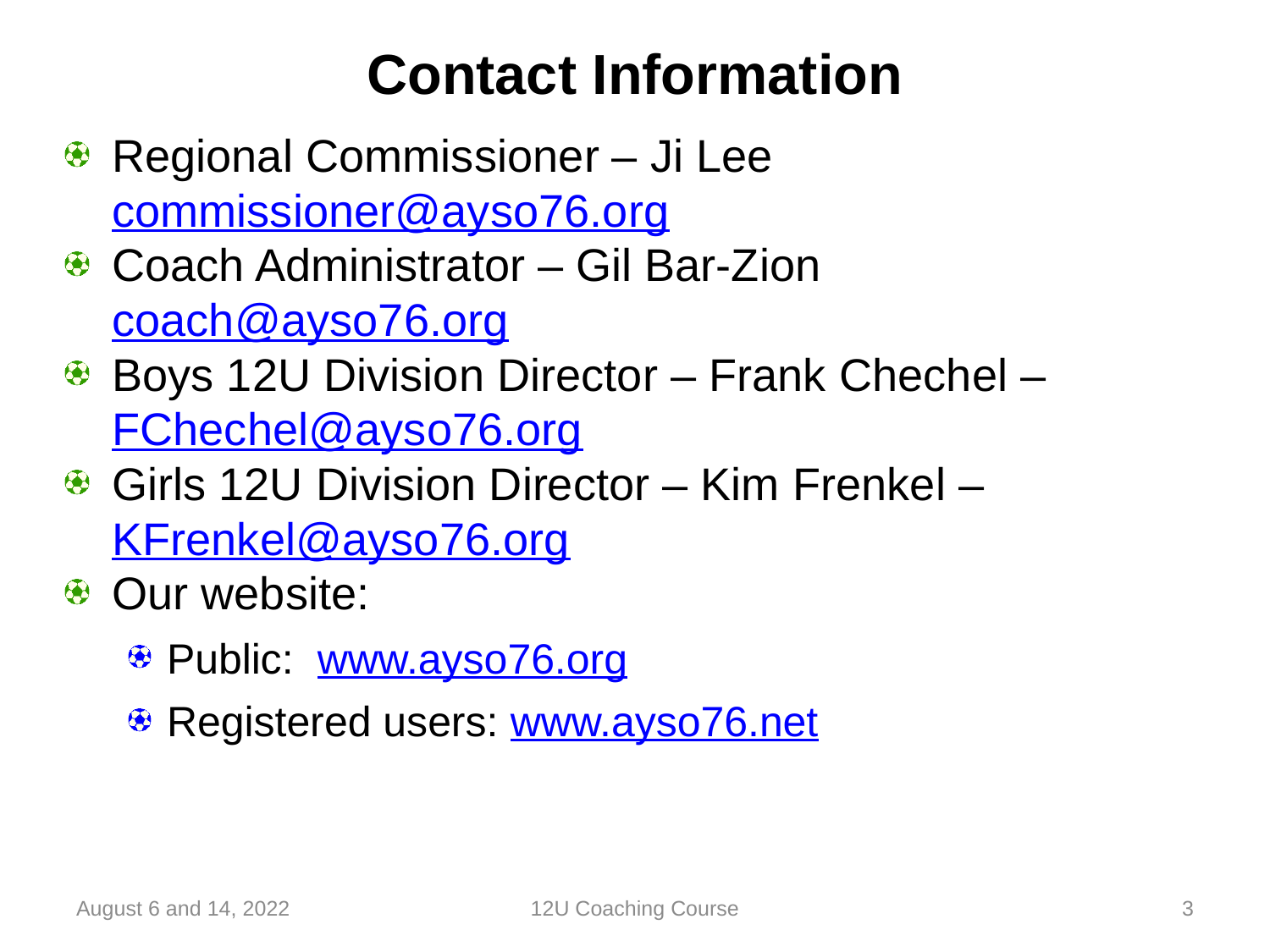

# Contact Information
Regional Commissioner – Ji Lee commissioner@ayso76.org
Coach Administrator – Gil Bar-Zion coach@ayso76.org
Boys 12U Division Director – Frank Chechel –  FChechel@ayso76.org
Girls 12U Division Director – Kim Frenkel – KFrenkel@ayso76.org
Our website:
Public:  www.ayso76.org
Registered users: www.ayso76.net
August 6 and 14, 2022
12U Coaching Course
3